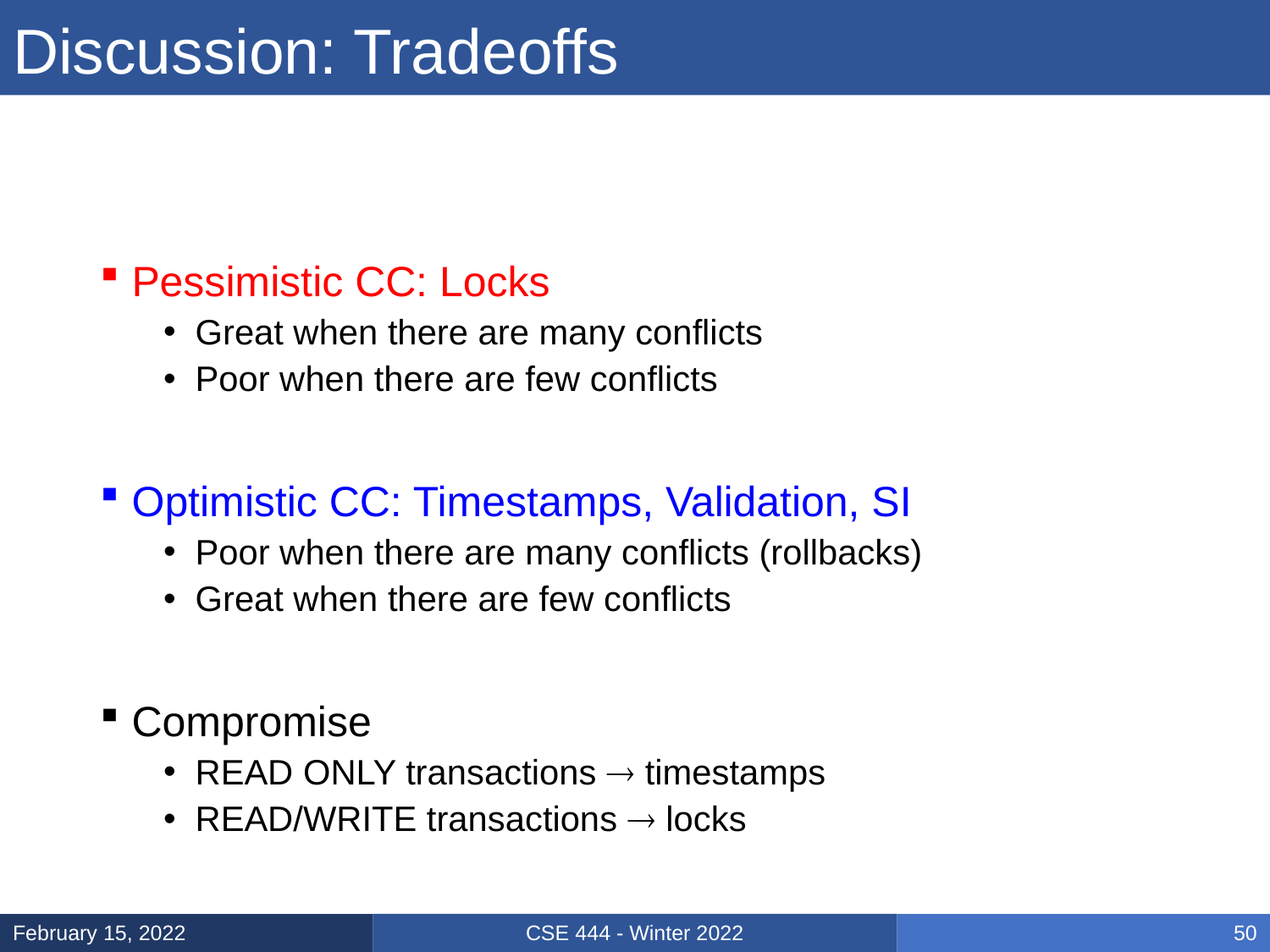

# Discussion: Tradeoffs
Pessimistic CC: Locks
Great when there are many conflicts
Poor when there are few conflicts

Optimistic CC: Timestamps, Validation, SI
Poor when there are many conflicts (rollbacks)
Great when there are few conflicts

Compromise
READ ONLY transactions → timestamps
READ/WRITE transactions → locks
CSE 444 - Winter 2022
February 15, 2022
50